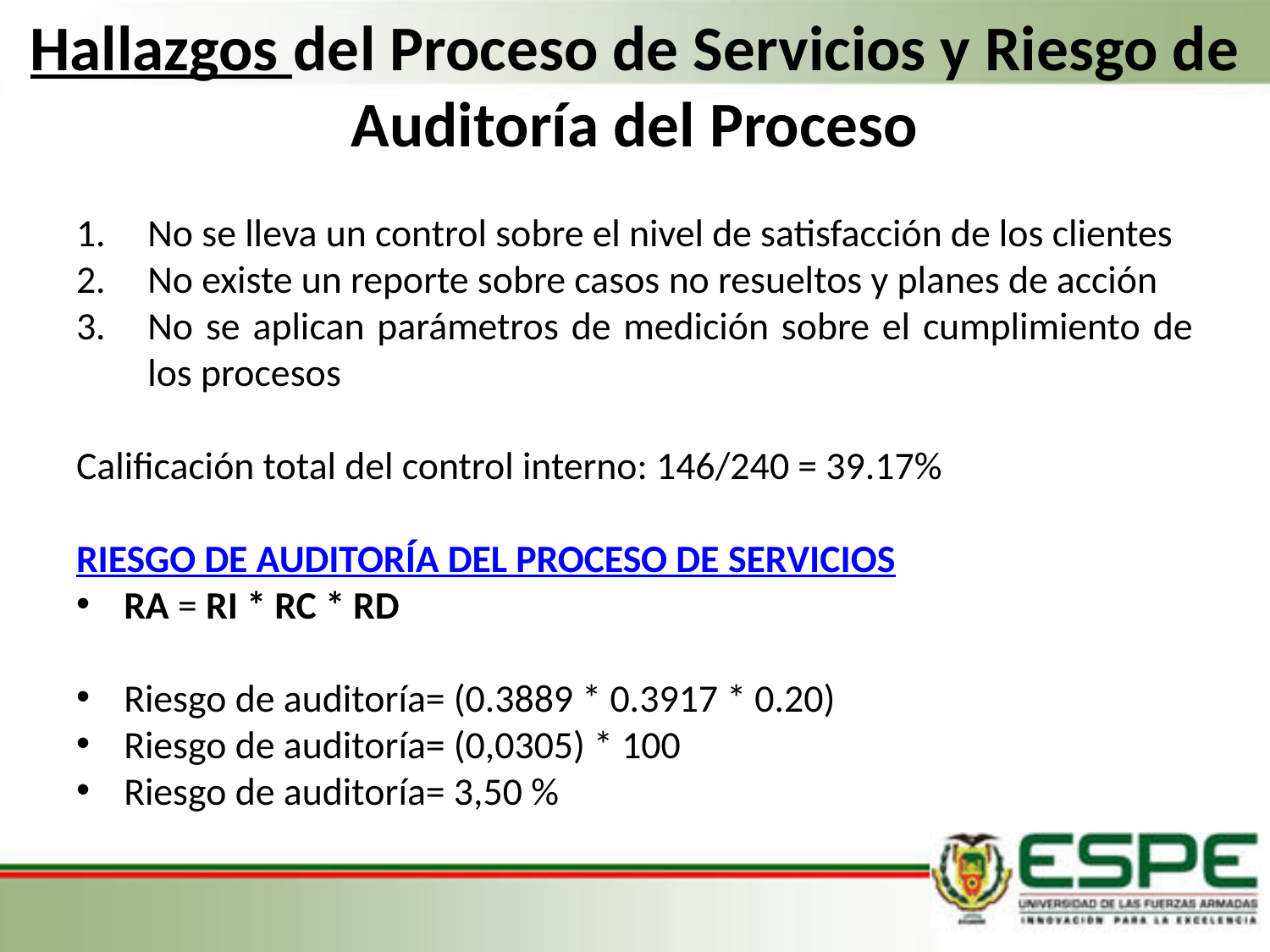

Hallazgos del Proceso de Servicios y Riesgo de Auditoría del Proceso
No se lleva un control sobre el nivel de satisfacción de los clientes
No existe un reporte sobre casos no resueltos y planes de acción
No se aplican parámetros de medición sobre el cumplimiento de los procesos

Calificación total del control interno: 146/240 = 39.17%

RIESGO DE AUDITORÍA DEL PROCESO DE SERVICIOS
RA = RI * RC * RD

Riesgo de auditoría= (0.3889 * 0.3917 * 0.20)
Riesgo de auditoría= (0,0305) * 100
Riesgo de auditoría= 3,50 %